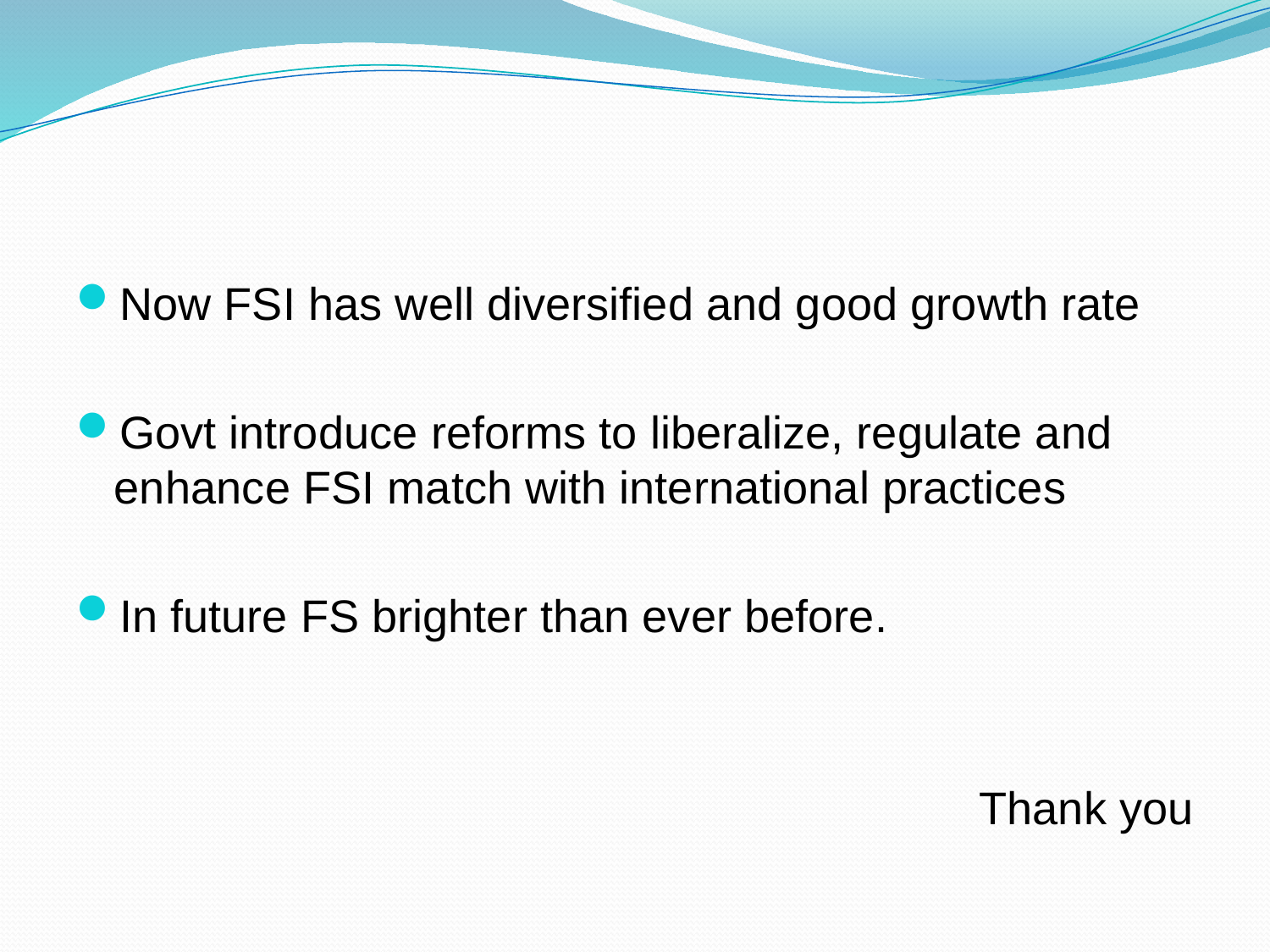

#
Now FSI has well diversified and good growth rate

Govt introduce reforms to liberalize, regulate and enhance FSI match with international practices

In future FS brighter than ever before.

Thank you